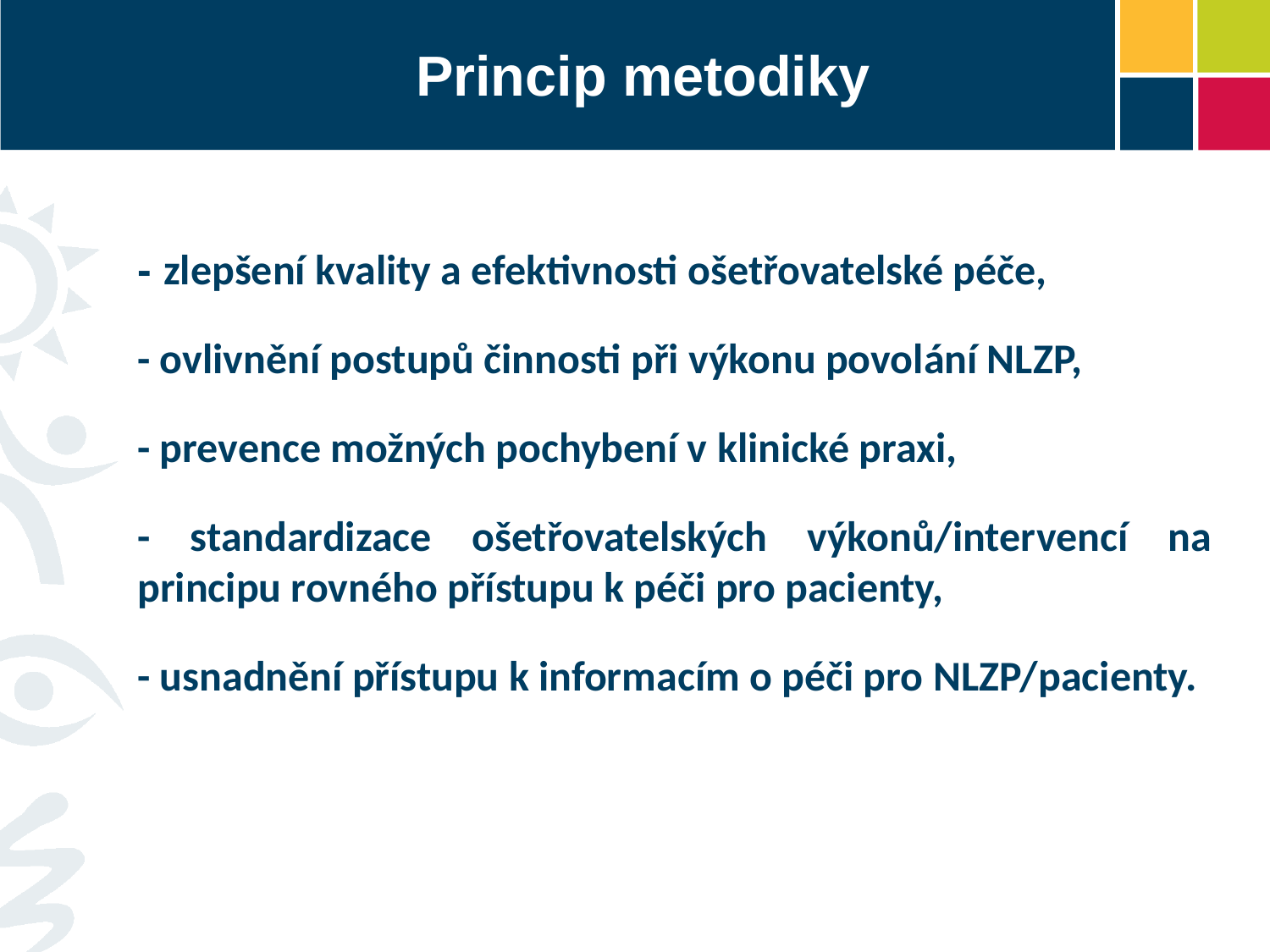

# Princip metodiky
- zlepšení kvality a efektivnosti ošetřovatelské péče,

- ovlivnění postupů činnosti při výkonu povolání NLZP,

- prevence možných pochybení v klinické praxi,

- standardizace ošetřovatelských výkonů/intervencí na principu rovného přístupu k péči pro pacienty,

- usnadnění přístupu k informacím o péči pro NLZP/pacienty.